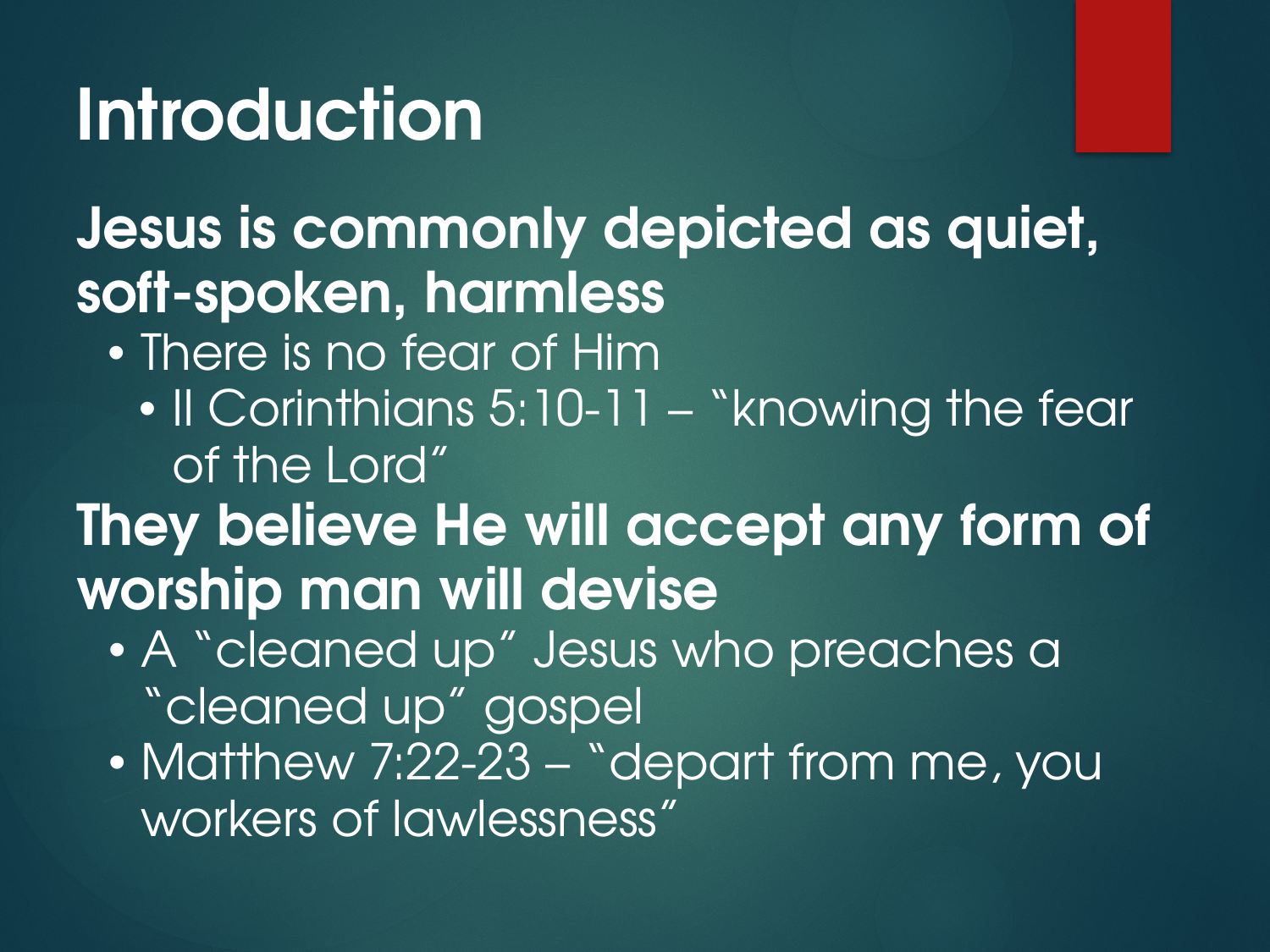

Introduction
Jesus is commonly depicted as quiet, soft-spoken, harmless
There is no fear of Him
II Corinthians 5:10-11 – “knowing the fear of the Lord”
They believe He will accept any form of worship man will devise
A “cleaned up” Jesus who preaches a “cleaned up” gospel
Matthew 7:22-23 – “depart from me, you workers of lawlessness”